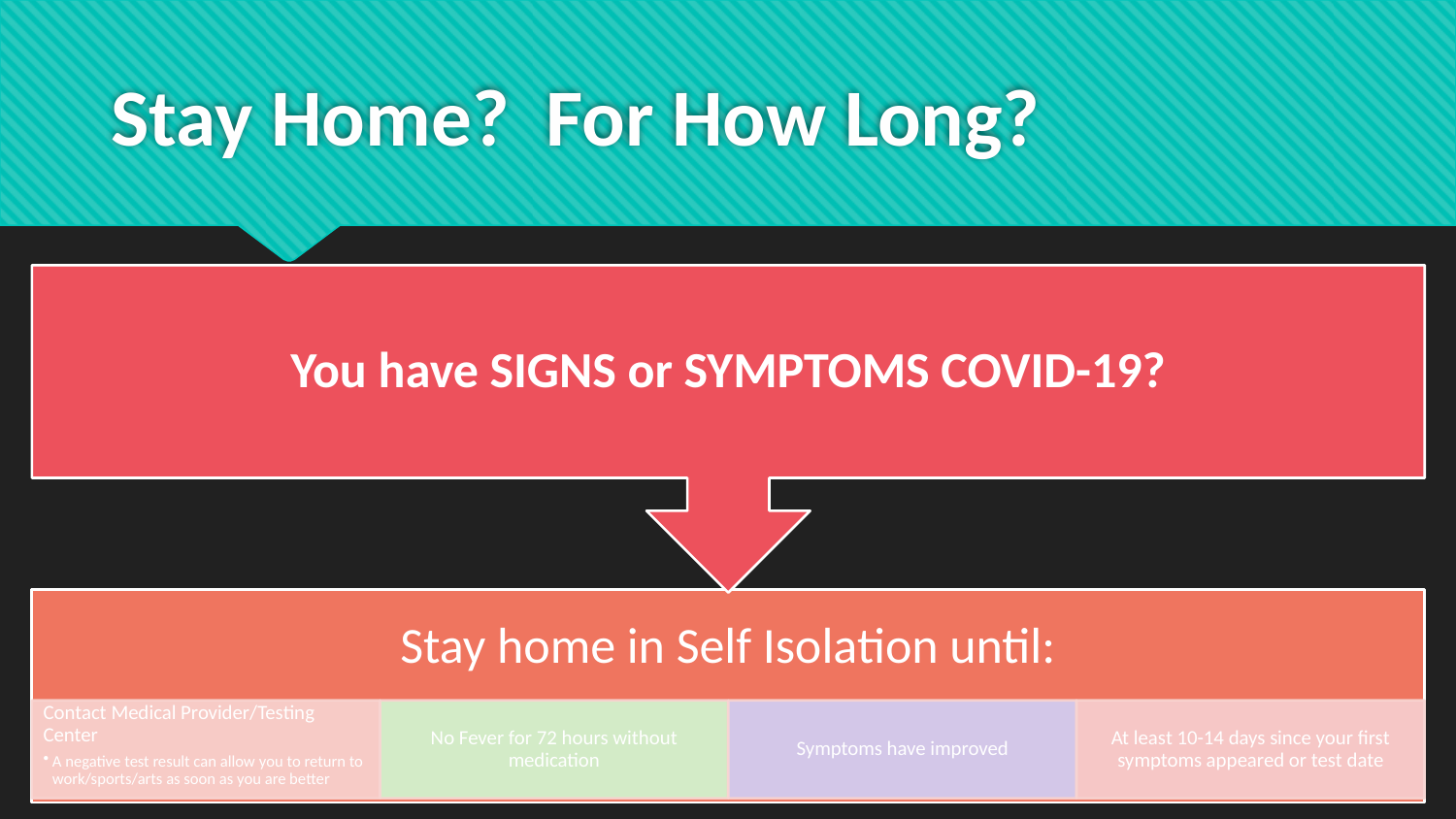

# Stay Home?  For How Long?
Stay home in Self Isolation until:
Contact Medical Provider/Testing Center
A negative test result can allow you to return to work/sports/arts as soon as you are better
No Fever for 72 hours without medication
Symptoms have improved
At least 10-14 days since your first symptoms appeared or test date
You have SIGNS or SYMPTOMS COVID-19?